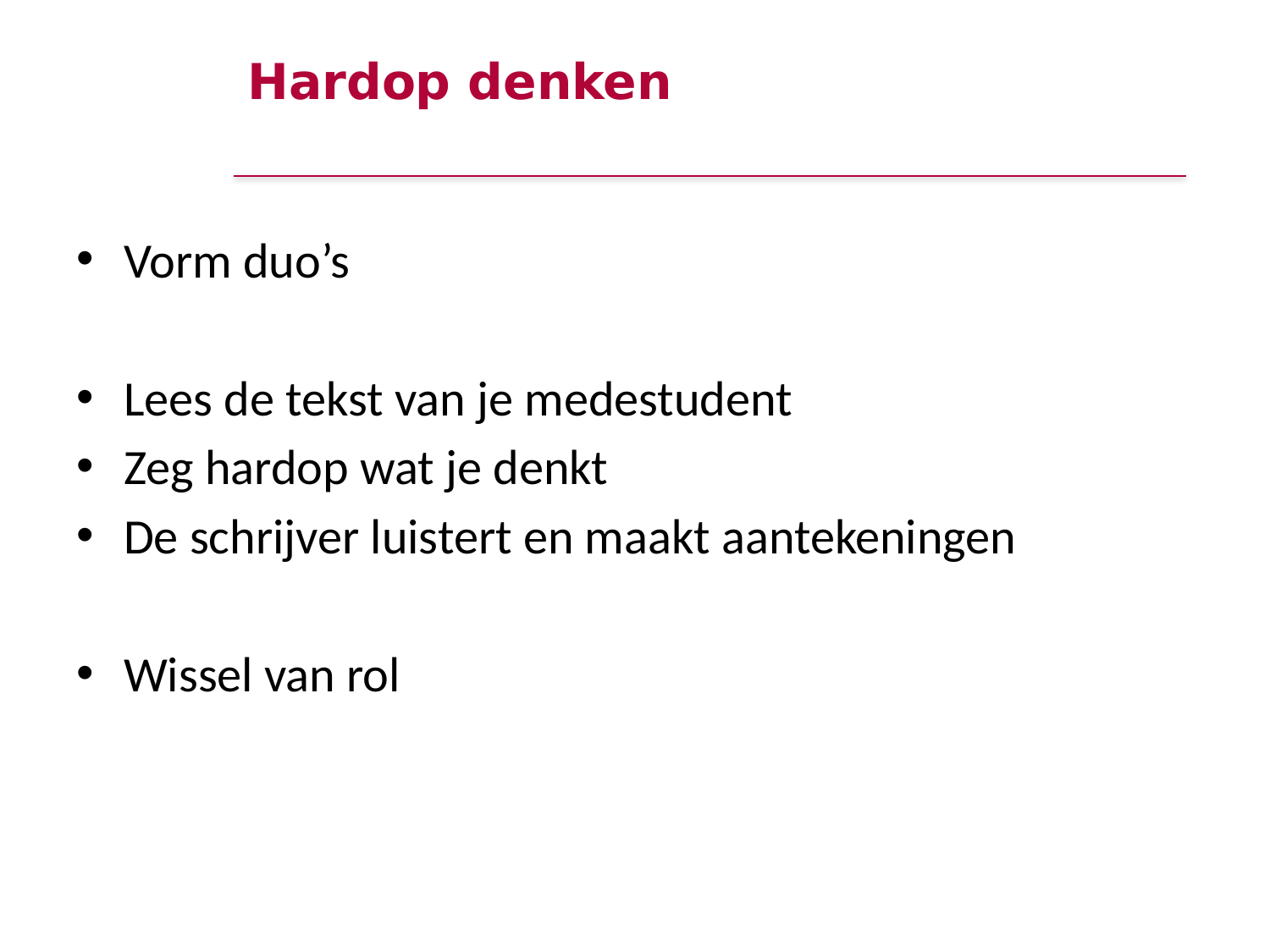

# Hardop denken
Vorm duo’s

Lees de tekst van je medestudent
Zeg hardop wat je denkt
De schrijver luistert en maakt aantekeningen

Wissel van rol